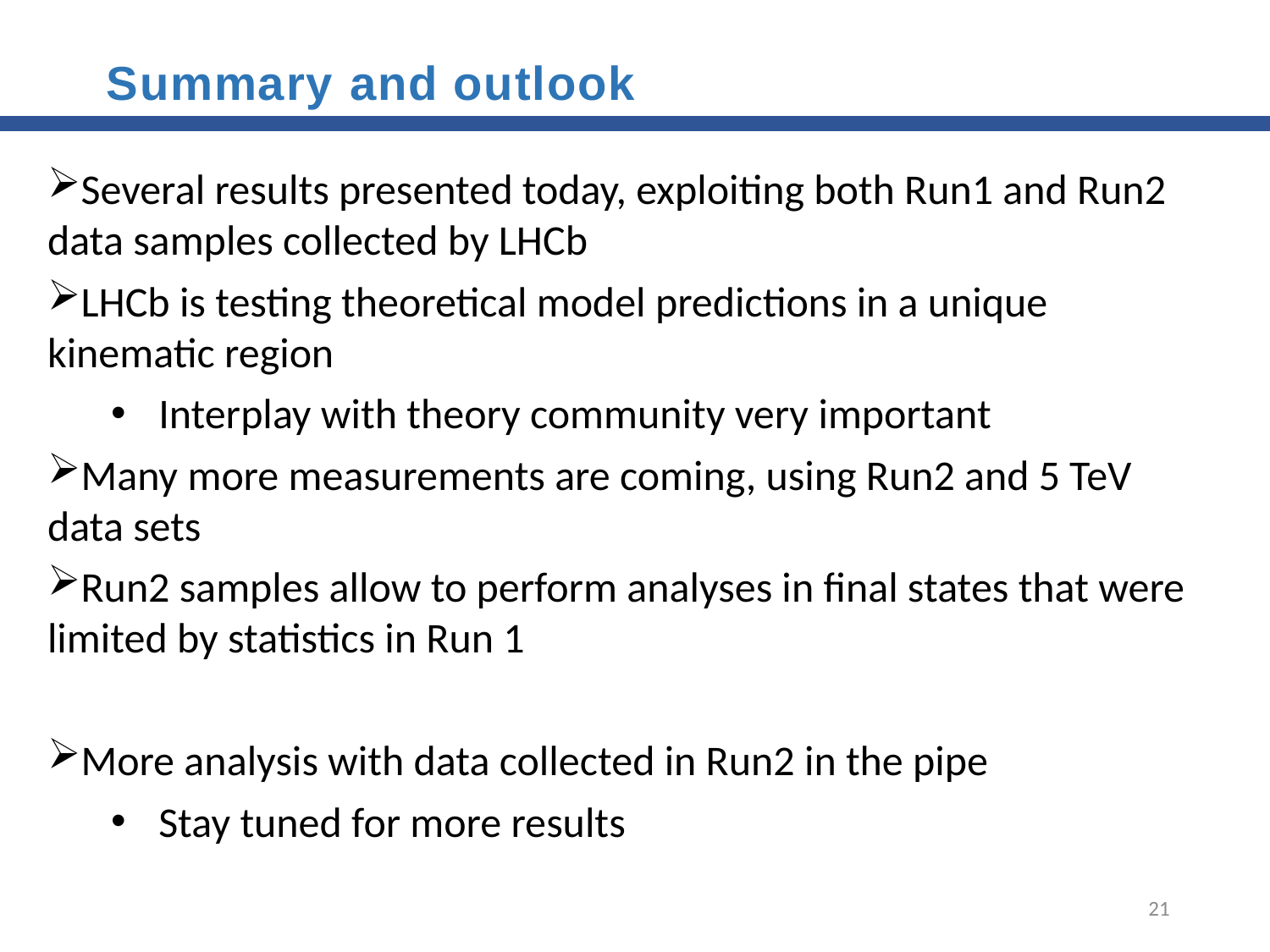

Summary and outlook

Several results presented today, exploiting both Run1 and Run2 data samples collected by LHCb
LHCb is testing theoretical model predictions in a unique kinematic region
Interplay with theory community very important
Many more measurements are coming, using Run2 and 5 TeV data sets
Run2 samples allow to perform analyses in final states that were limited by statistics in Run 1

More analysis with data collected in Run2 in the pipe
Stay tuned for more results
21